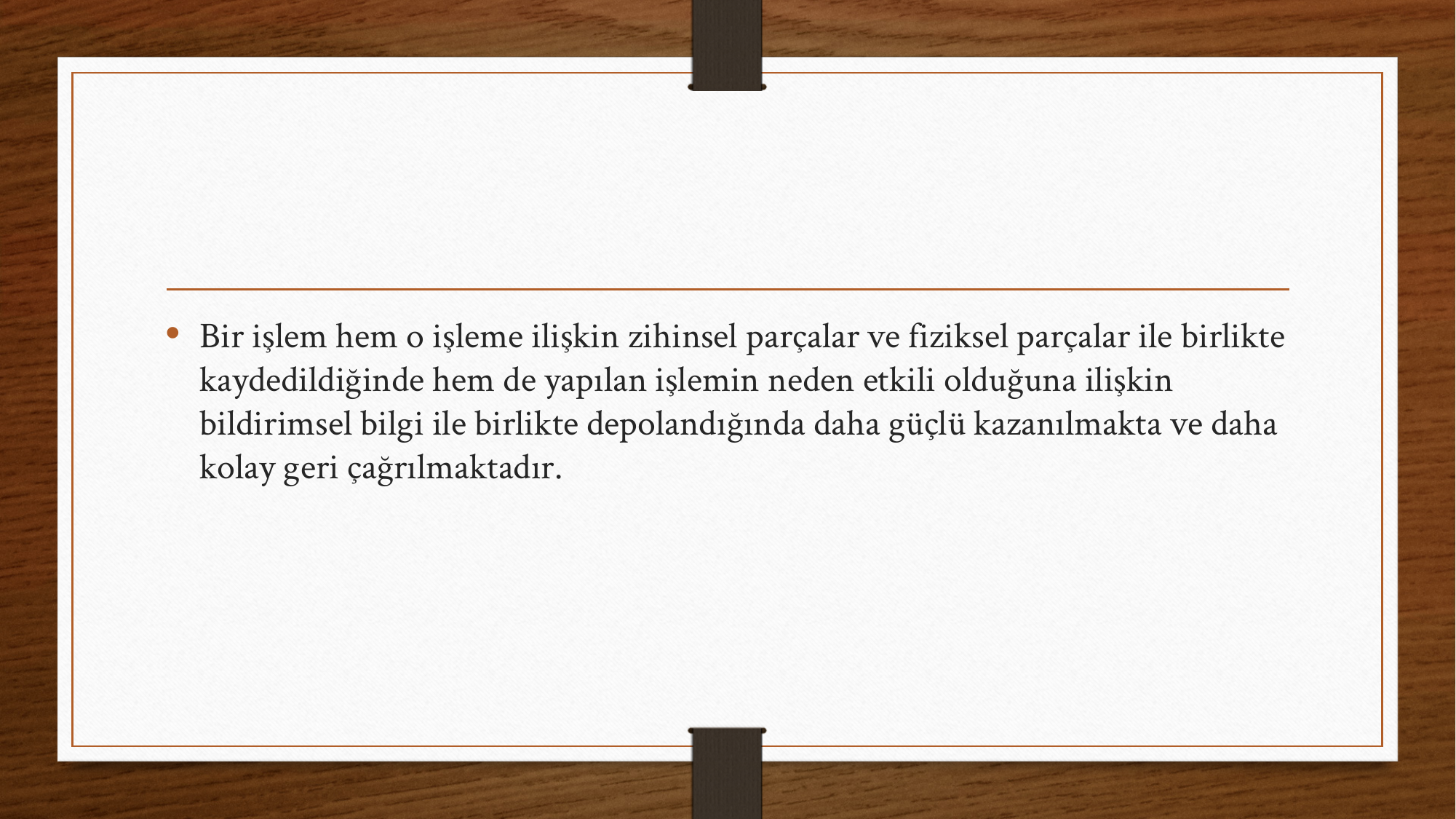

#
Bir işlem hem o işleme ilişkin zihinsel parçalar ve fiziksel parçalar ile birlikte kaydedildiğinde hem de yapılan işlemin neden etkili olduğuna ilişkin bildirimsel bilgi ile birlikte depolandığında daha güçlü kazanılmakta ve daha kolay geri çağrılmaktadır.